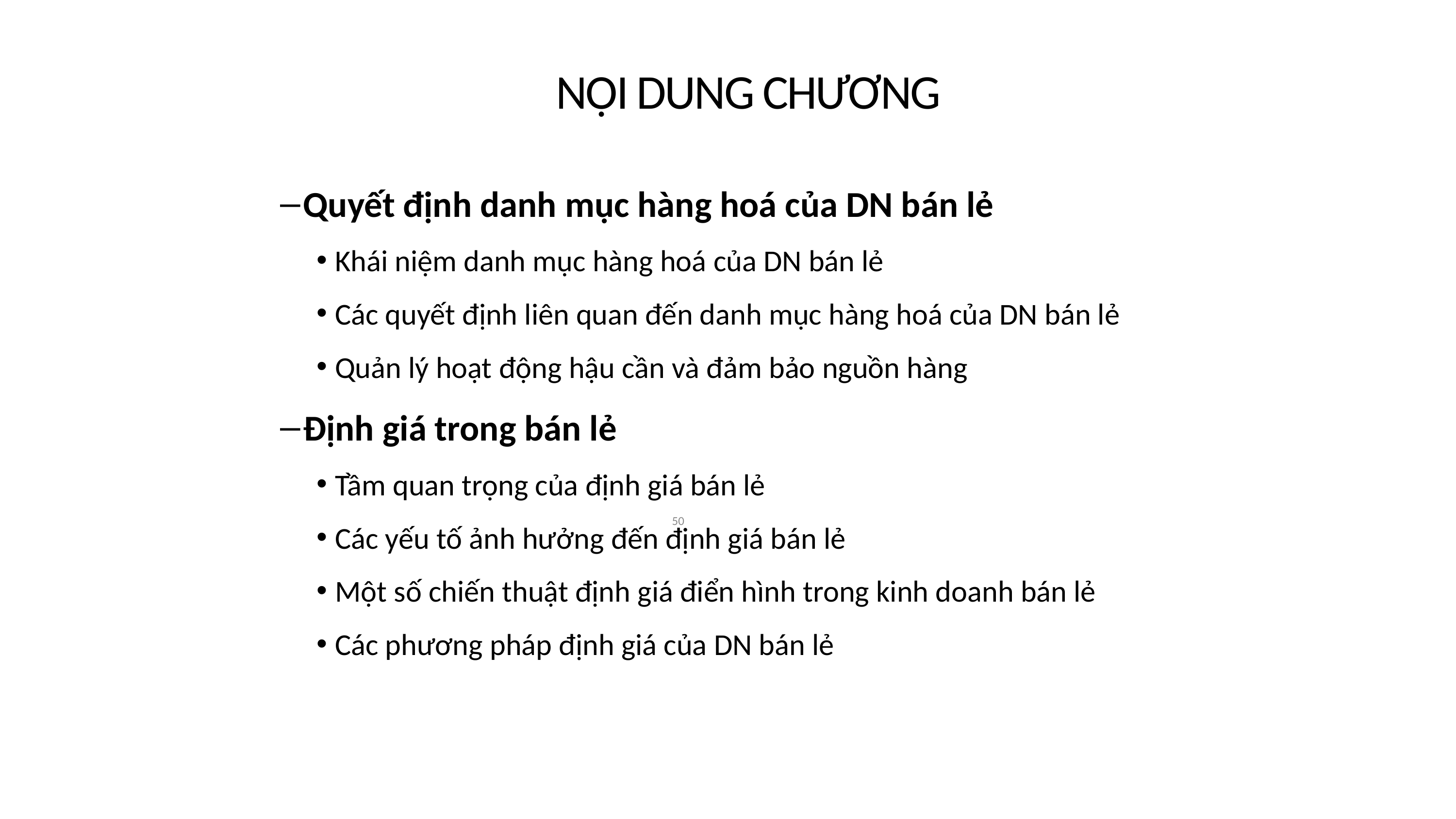

# NỘI DUNG CHƯƠNG
Quyết định danh mục hàng hoá của DN bán lẻ
Khái niệm danh mục hàng hoá của DN bán lẻ
Các quyết định liên quan đến danh mục hàng hoá của DN bán lẻ
Quản lý hoạt động hậu cần và đảm bảo nguồn hàng
Định giá trong bán lẻ
Tầm quan trọng của định giá bán lẻ
Các yếu tố ảnh hưởng đến định giá bán lẻ
Một số chiến thuật định giá điển hình trong kinh doanh bán lẻ
Các phương pháp định giá của DN bán lẻ
50